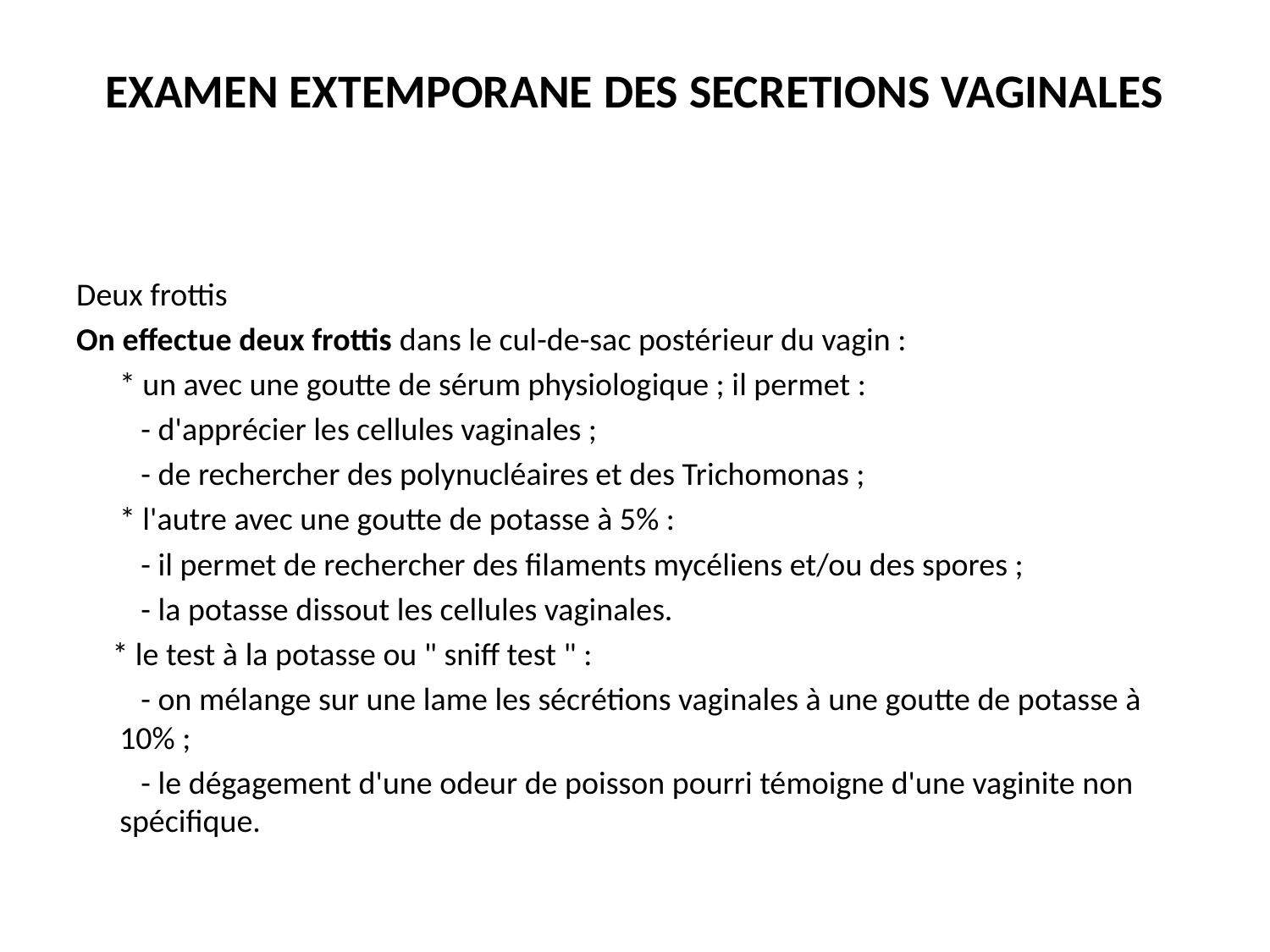

# EXAMEN EXTEMPORANE DES SECRETIONS VAGINALES

Deux frottis
On effectue deux frottis dans le cul-de-sac postérieur du vagin :
      * un avec une goutte de sérum physiologique ; il permet :
         - d'apprécier les cellules vaginales ;
         - de rechercher des polynucléaires et des Trichomonas ;
      * l'autre avec une goutte de potasse à 5% :
         - il permet de rechercher des filaments mycéliens et/ou des spores ;
         - la potasse dissout les cellules vaginales.
     * le test à la potasse ou " sniff test " :
         - on mélange sur une lame les sécrétions vaginales à une goutte de potasse à 10% ;
         - le dégagement d'une odeur de poisson pourri témoigne d'une vaginite non spécifique.